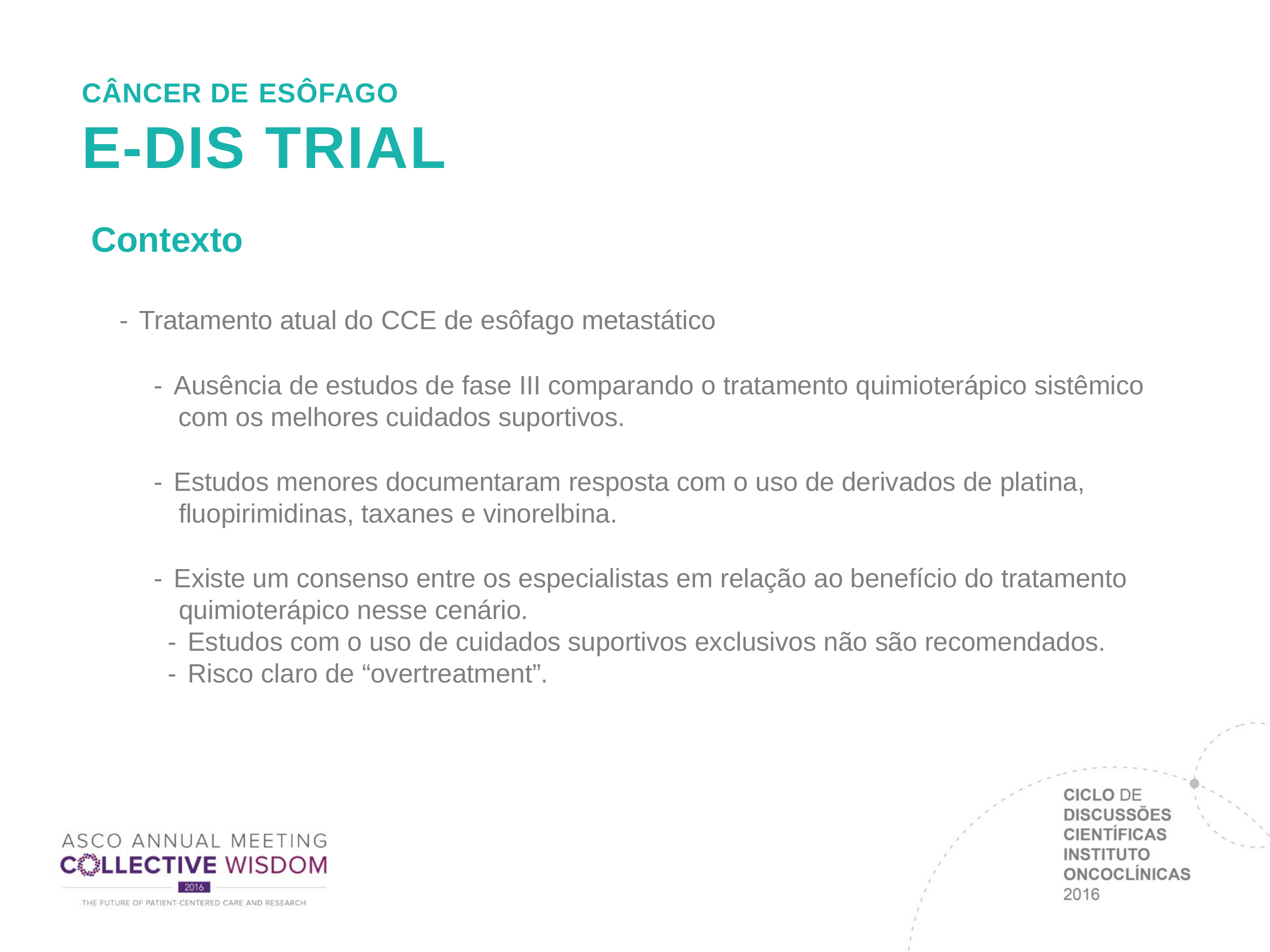

CÂNCER DE ESÔFAGO
# E-DIS TRIAL
Contexto
-  Tratamento atual do CCE de esôfago metastático

-  Ausência de estudos de fase III comparando o tratamento quimioterápico sistêmico  com os melhores cuidados suportivos.

-  Estudos menores documentaram resposta com o uso de derivados de platina,  fluopirimidinas, taxanes e vinorelbina.

-  Existe um consenso entre os especialistas em relação ao benefício do tratamento  quimioterápico nesse cenário.
-  Estudos com o uso de cuidados suportivos exclusivos não são recomendados.
-  Risco claro de “overtreatment”.